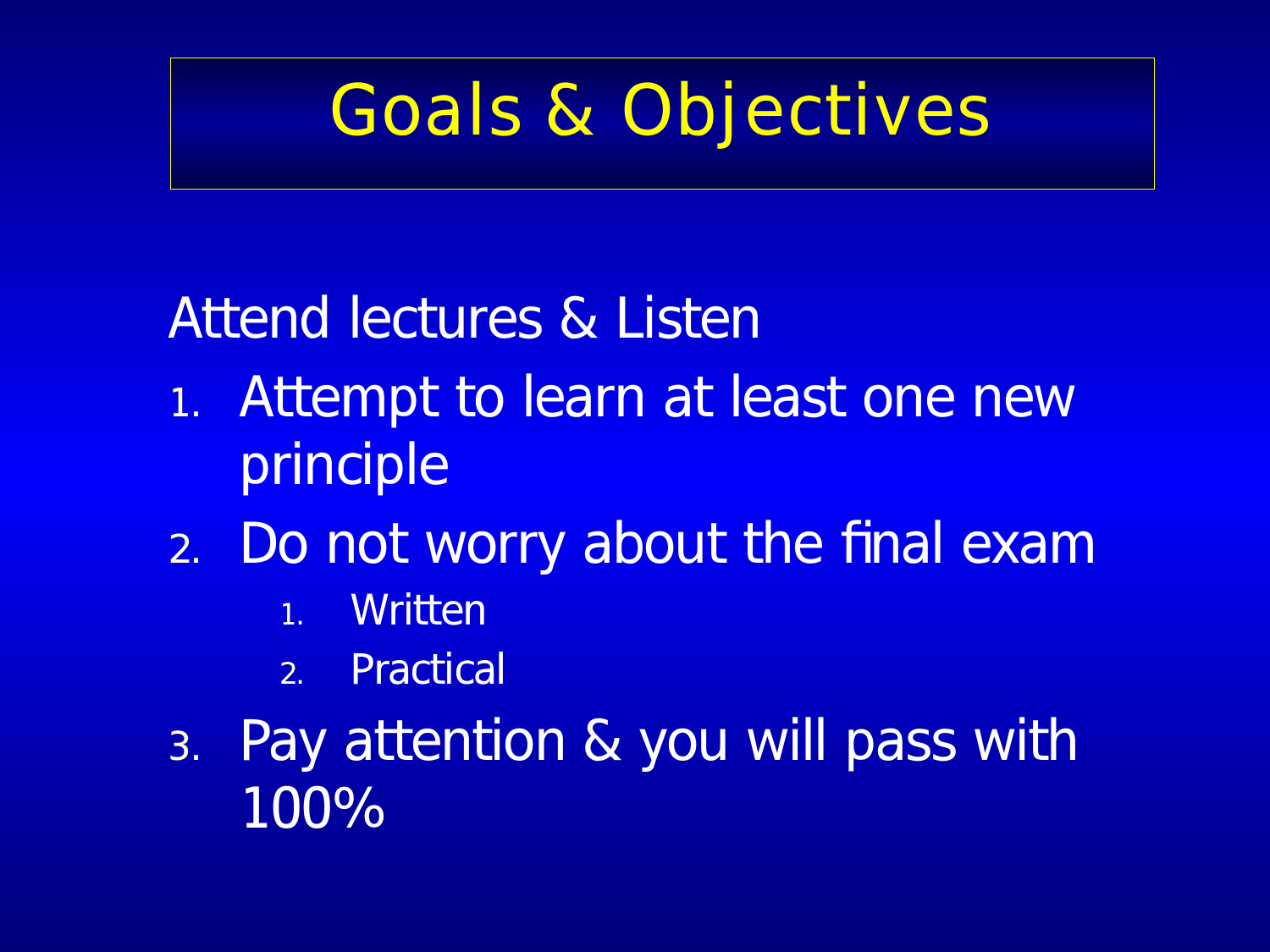

Goals & Objectives
Attend lectures & Listen
Attempt to learn at least one new principle
Do not worry about the final exam
Written
Practical
Pay attention & you will pass with 100%